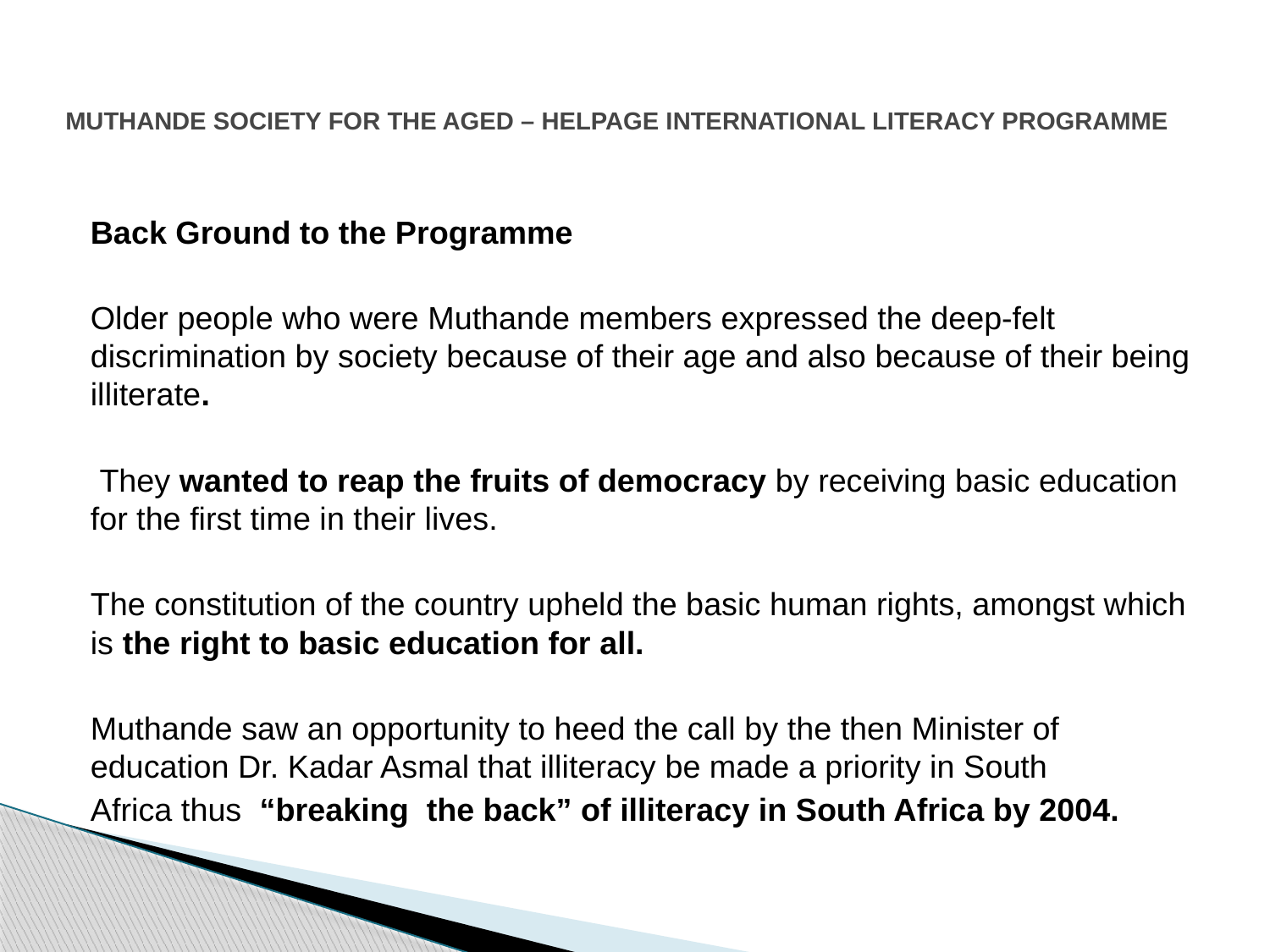

# MUTHANDE SOCIETY FOR THE AGED – HELPAGE INTERNATIONAL LITERACY PROGRAMME
Back Ground to the Programme

Older people who were Muthande members expressed the deep-felt discrimination by society because of their age and also because of their being illiterate.

 They wanted to reap the fruits of democracy by receiving basic education for the first time in their lives.

The constitution of the country upheld the basic human rights, amongst which is the right to basic education for all.

Muthande saw an opportunity to heed the call by the then Minister of education Dr. Kadar Asmal that illiteracy be made a priority in South
Africa thus  “breaking  the back” of illiteracy in South Africa by 2004.